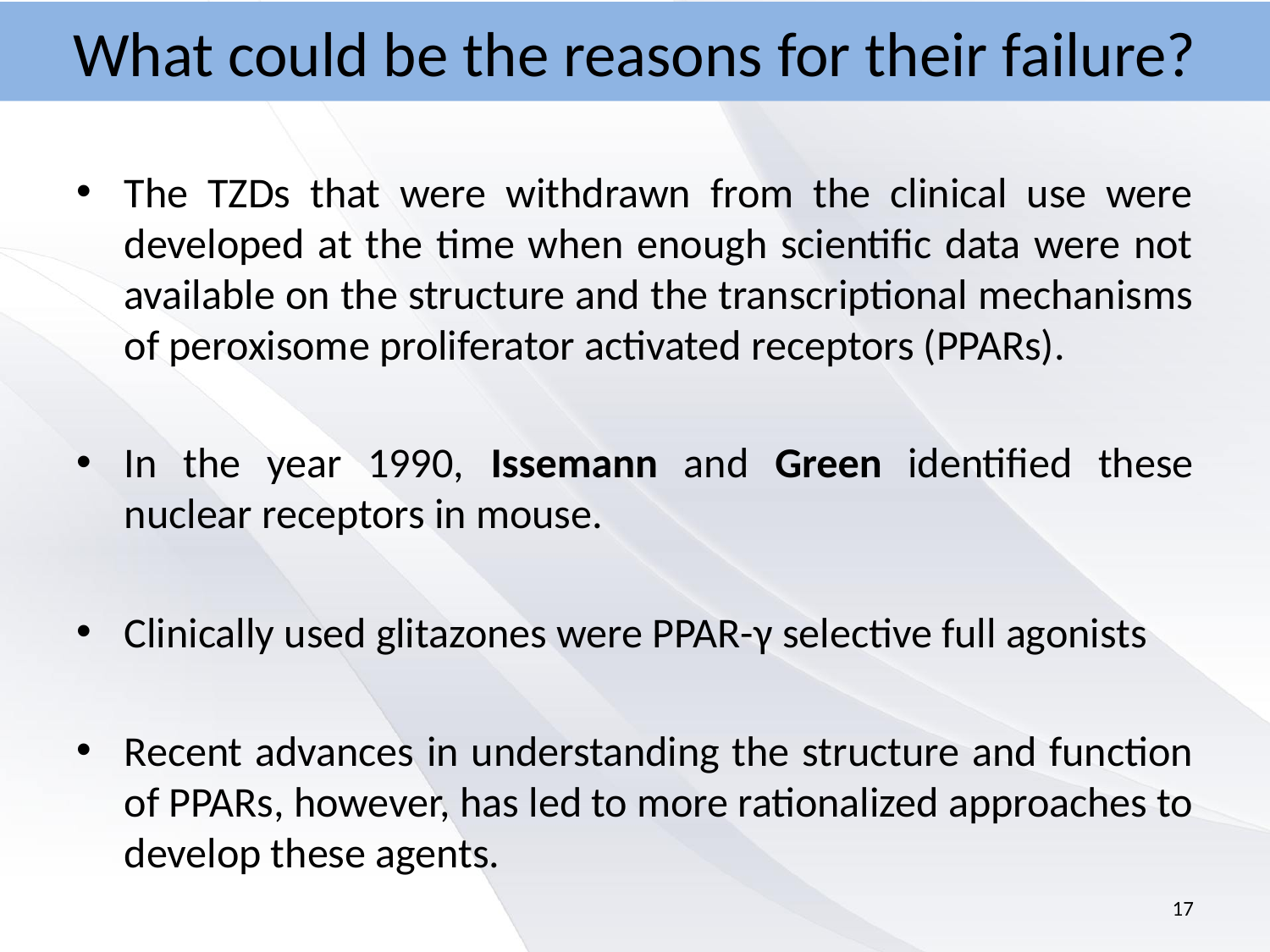

# What could be the reasons for their failure?
The TZDs that were withdrawn from the clinical use were developed at the time when enough scientific data were not available on the structure and the transcriptional mechanisms of peroxisome proliferator activated receptors (PPARs).

In the year 1990, Issemann and Green identified these nuclear receptors in mouse.

Clinically used glitazones were PPAR-γ selective full agonists

Recent advances in understanding the structure and function of PPARs, however, has led to more rationalized approaches to develop these agents.
17